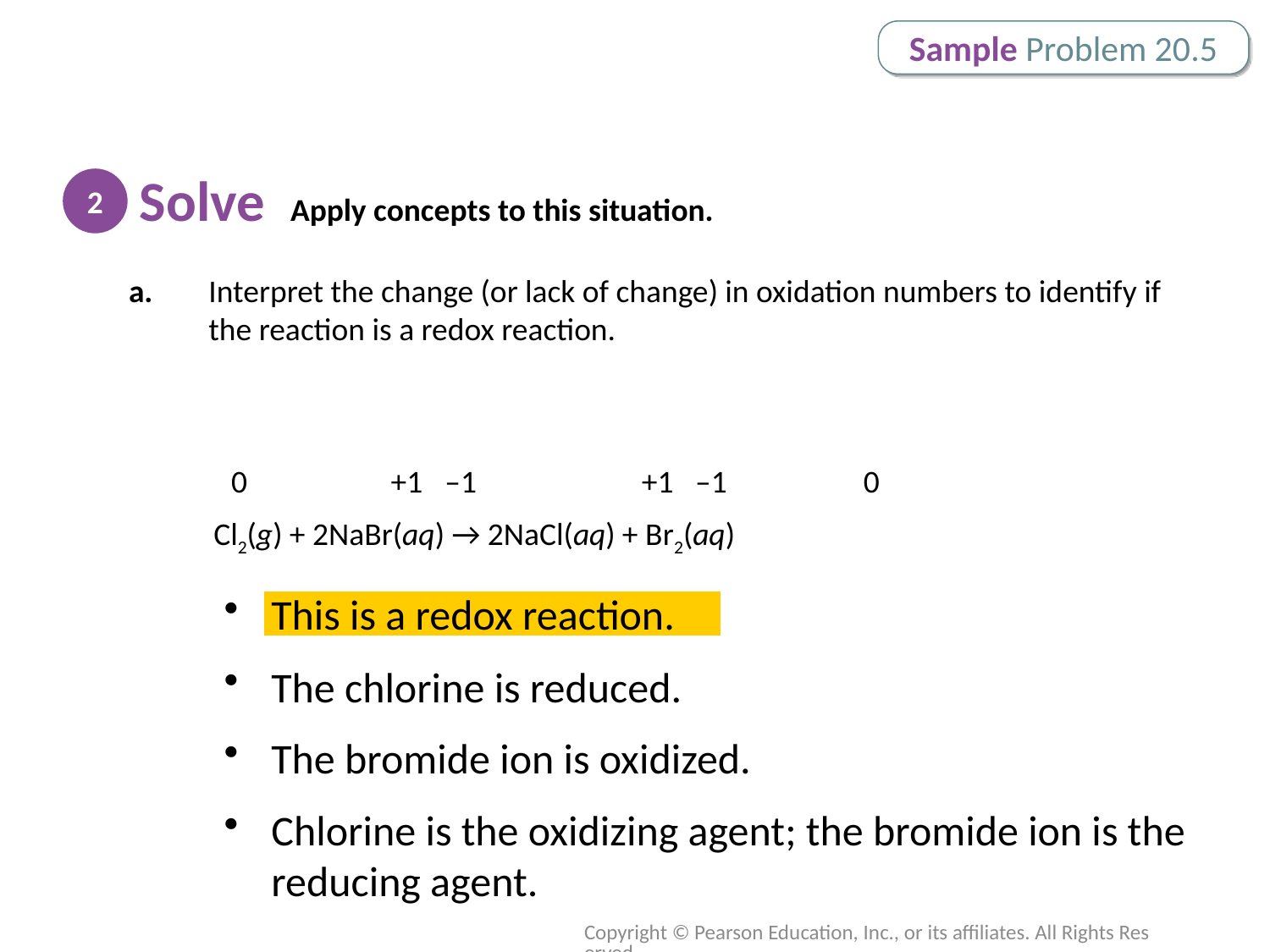

Sample Problem 20.5
Solve  Apply concepts to this situation.

2

a.	Interpret the change (or lack of change) in oxidation numbers to identify if the reaction is a redox reaction.
 0                    +1   –1                       +1   –1                   0
Cl2(g) + 2NaBr(aq) → 2NaCl(aq) + Br2(aq)
This is a redox reaction.
The chlorine is reduced.
The bromide ion is oxidized.
Chlorine is the oxidizing agent; the bromide ion is the reducing agent.

Copyright © Pearson Education, Inc., or its affiliates. All Rights Reserved.